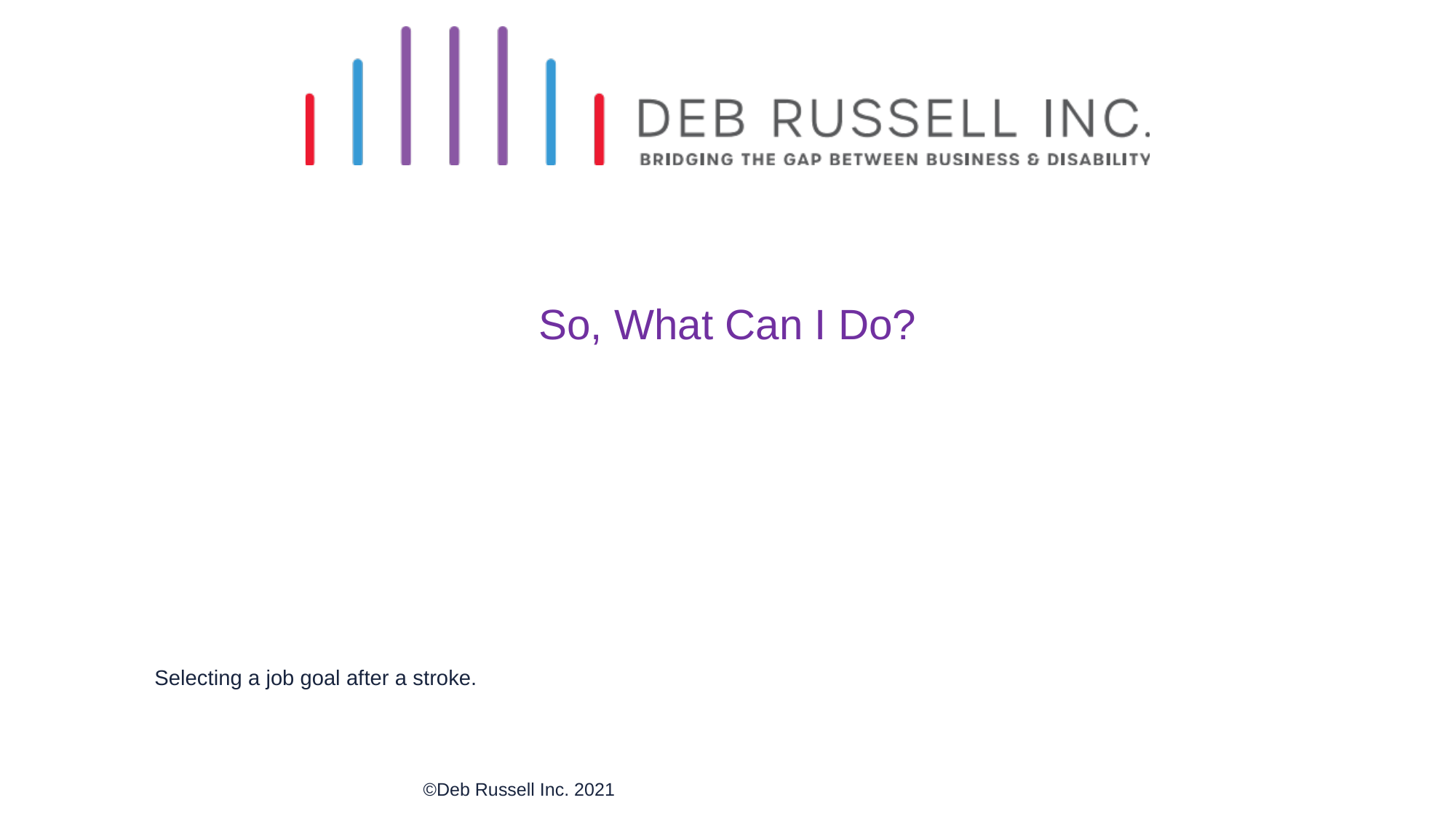

# So, What Can I Do?
Selecting a job goal after a stroke.